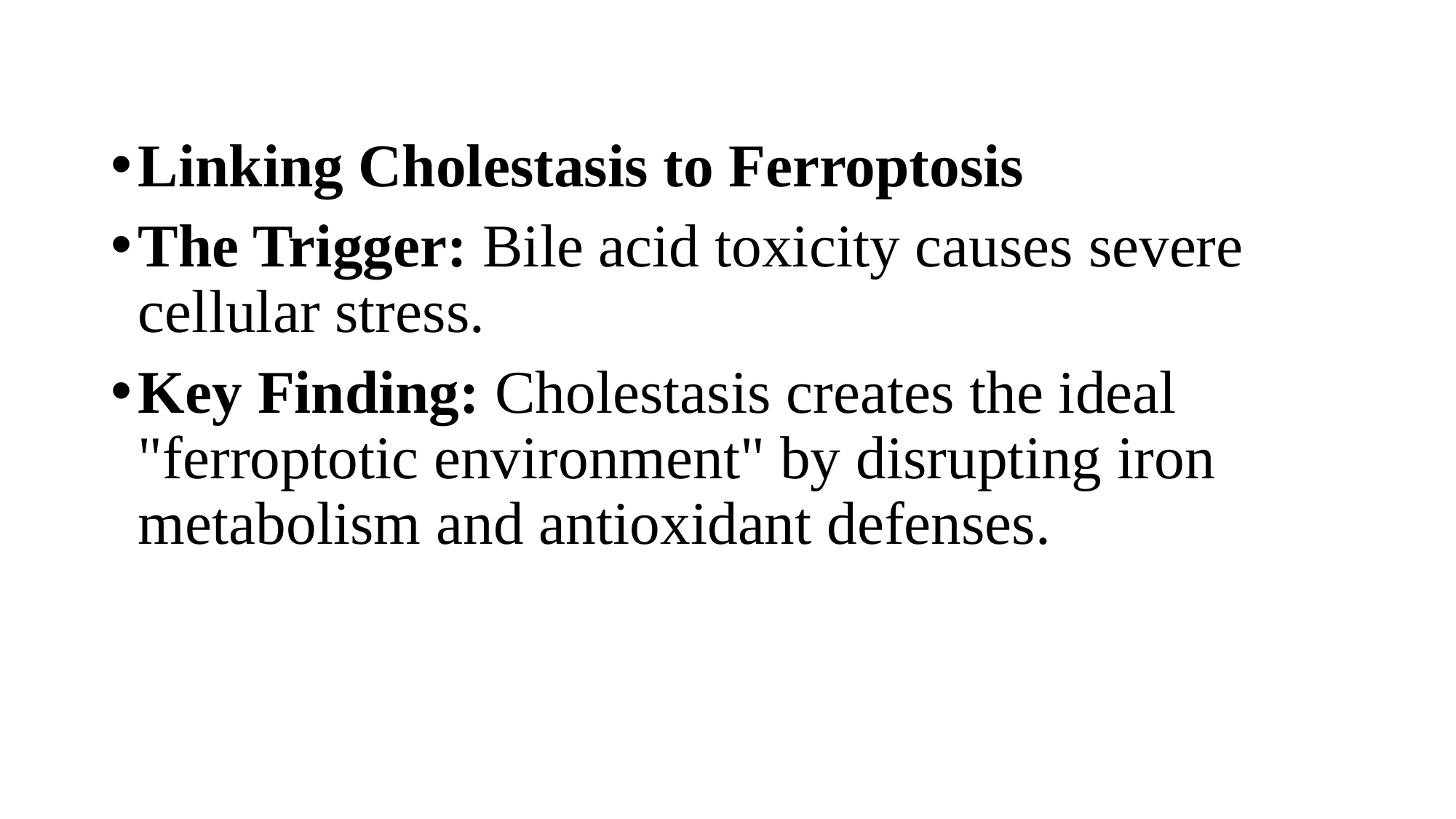

Linking Cholestasis to Ferroptosis
The Trigger: Bile acid toxicity causes severe cellular stress.
Key Finding: Cholestasis creates the ideal "ferroptotic environment" by disrupting iron metabolism and antioxidant defenses.